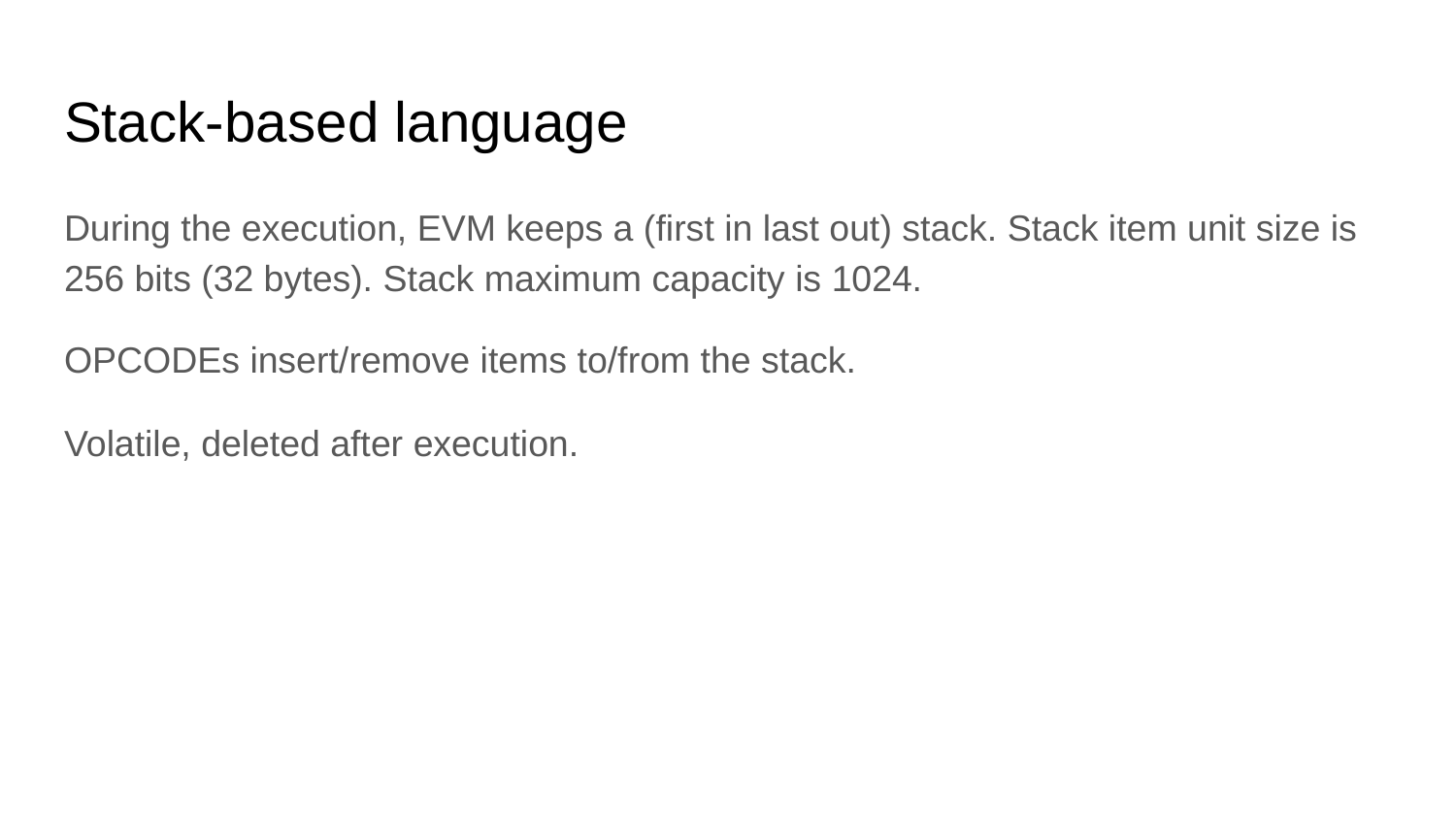

# Stack-based language
During the execution, EVM keeps a (first in last out) stack. Stack item unit size is 256 bits (32 bytes). Stack maximum capacity is 1024.
OPCODEs insert/remove items to/from the stack.
Volatile, deleted after execution.